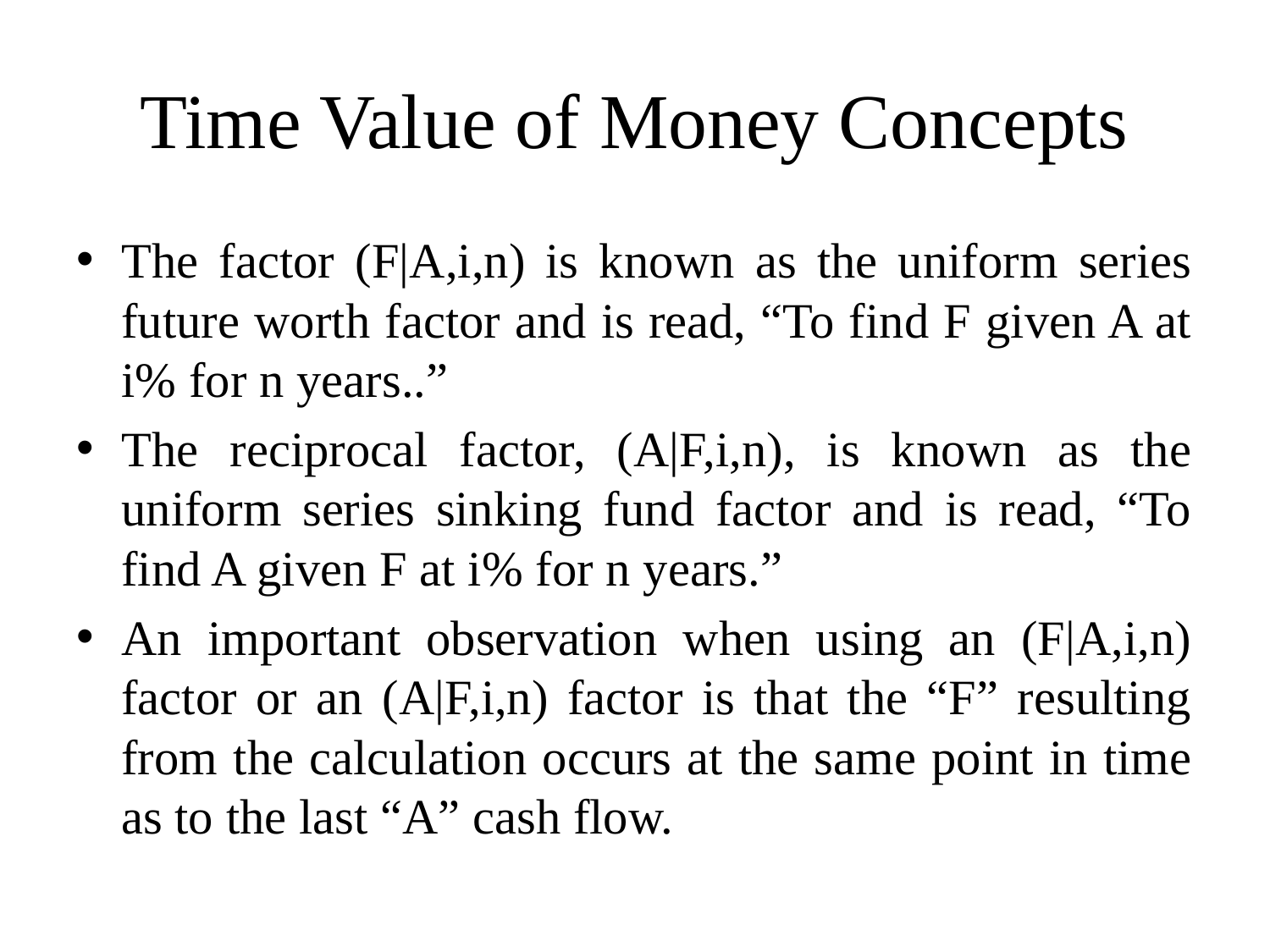

# Time Value of Money Concepts
The factor (F|A,i,n) is known as the uniform series future worth factor and is read, “To find F given A at i% for n years..”
The reciprocal factor, (A|F,i,n), is known as the uniform series sinking fund factor and is read, “To find A given F at i% for n years.”
An important observation when using an (F|A,i,n) factor or an (A|F,i,n) factor is that the “F” resulting from the calculation occurs at the same point in time as to the last “A” cash flow.